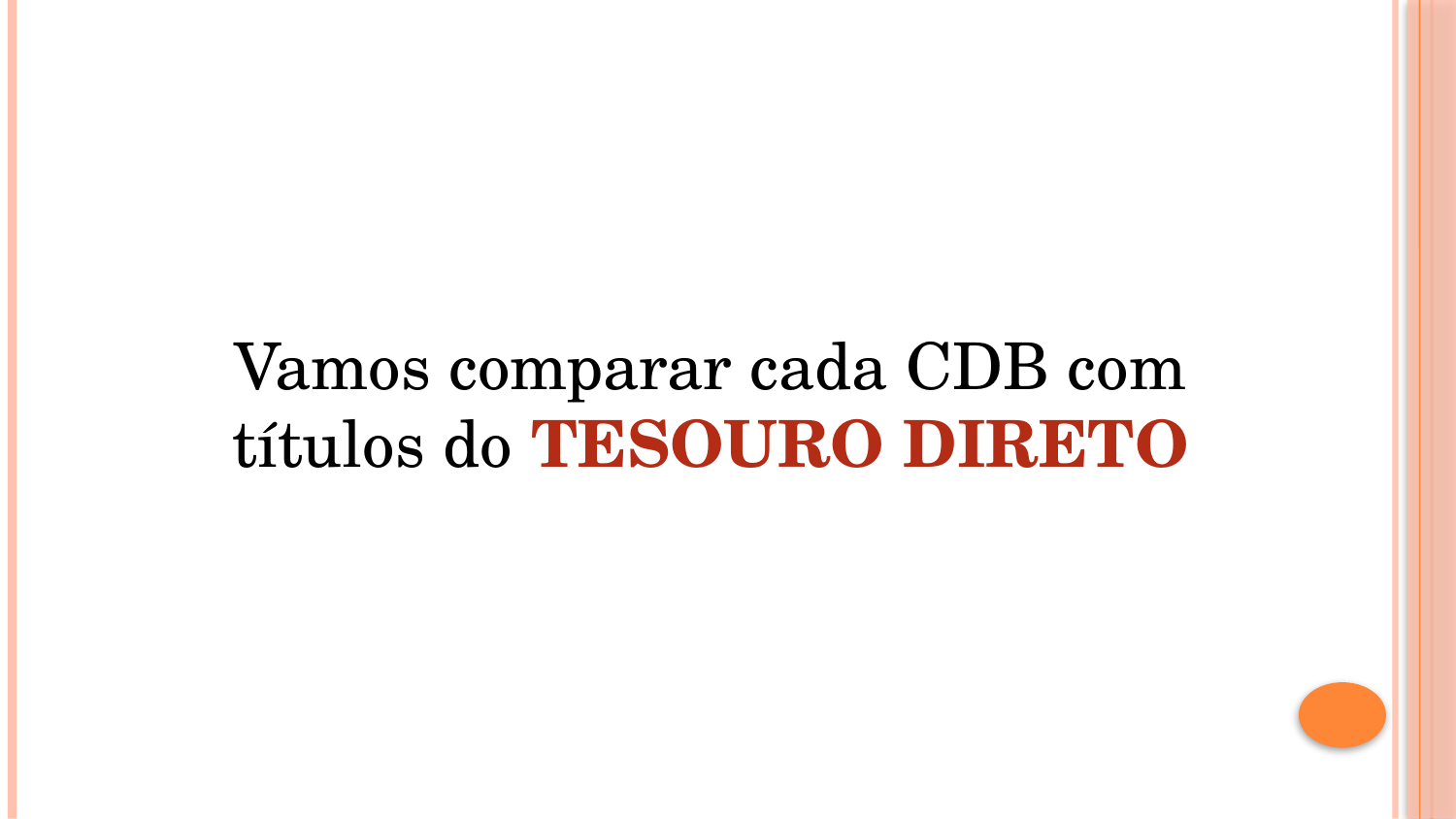

Vamos comparar cada CDB com títulos do TESOURO DIRETO